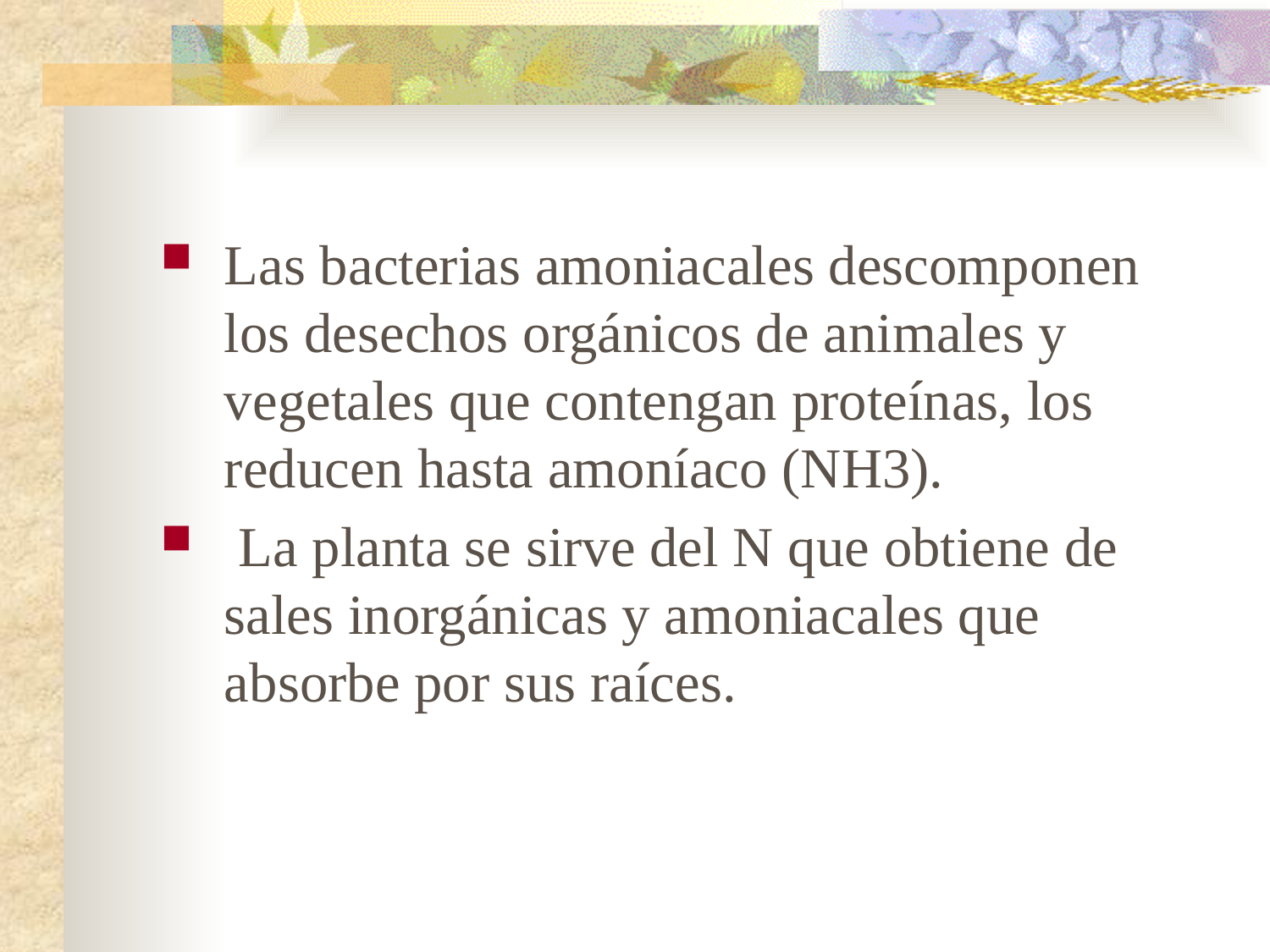

Las bacterias amoniacales descomponen los desechos orgánicos de animales y vegetales que contengan proteínas, los reducen hasta amoníaco (NH3).
 La planta se sirve del N que obtiene de sales inorgánicas y amoniacales que absorbe por sus raíces.